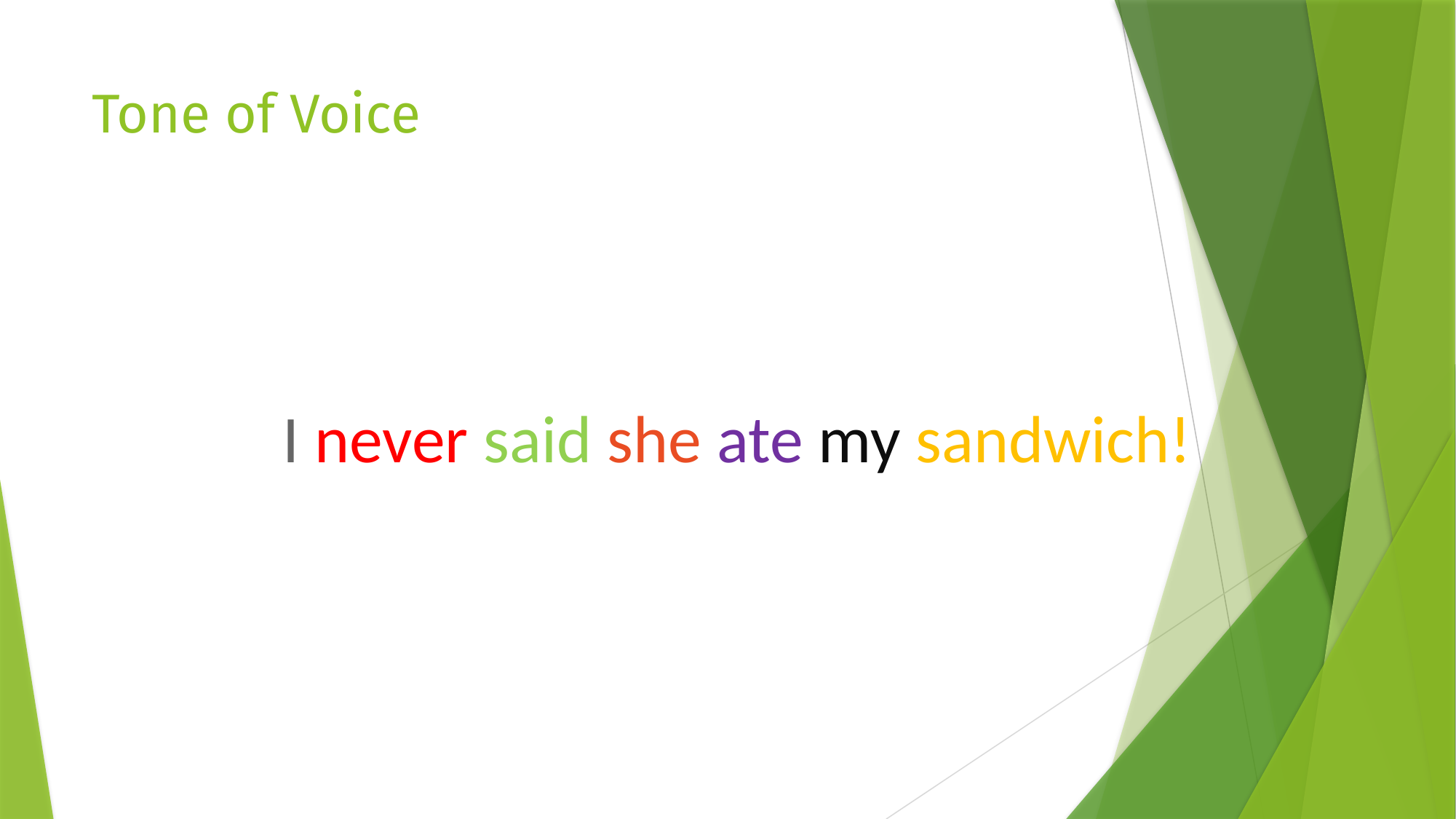

# Tone of Voice
I never said she ate my sandwich!